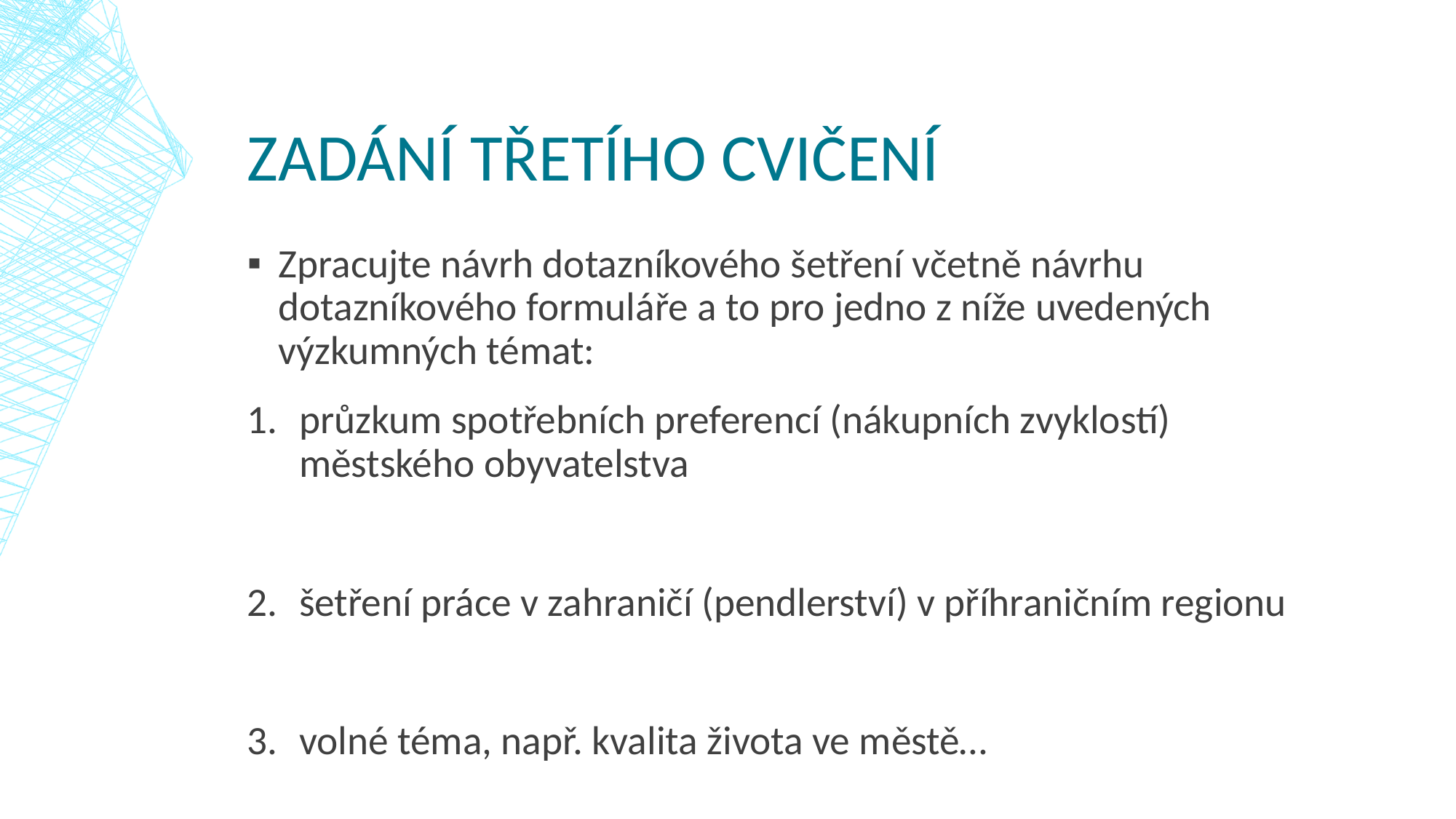

# Zadání třetího cvičení
Zpracujte návrh dotazníkového šetření včetně návrhu dotazníkového formuláře a to pro jedno z níže uvedených výzkumných témat:
průzkum spotřebních preferencí (nákupních zvyklostí) městského obyvatelstva

šetření práce v zahraničí (pendlerství) v příhraničním regionu

volné téma, např. kvalita života ve městě…